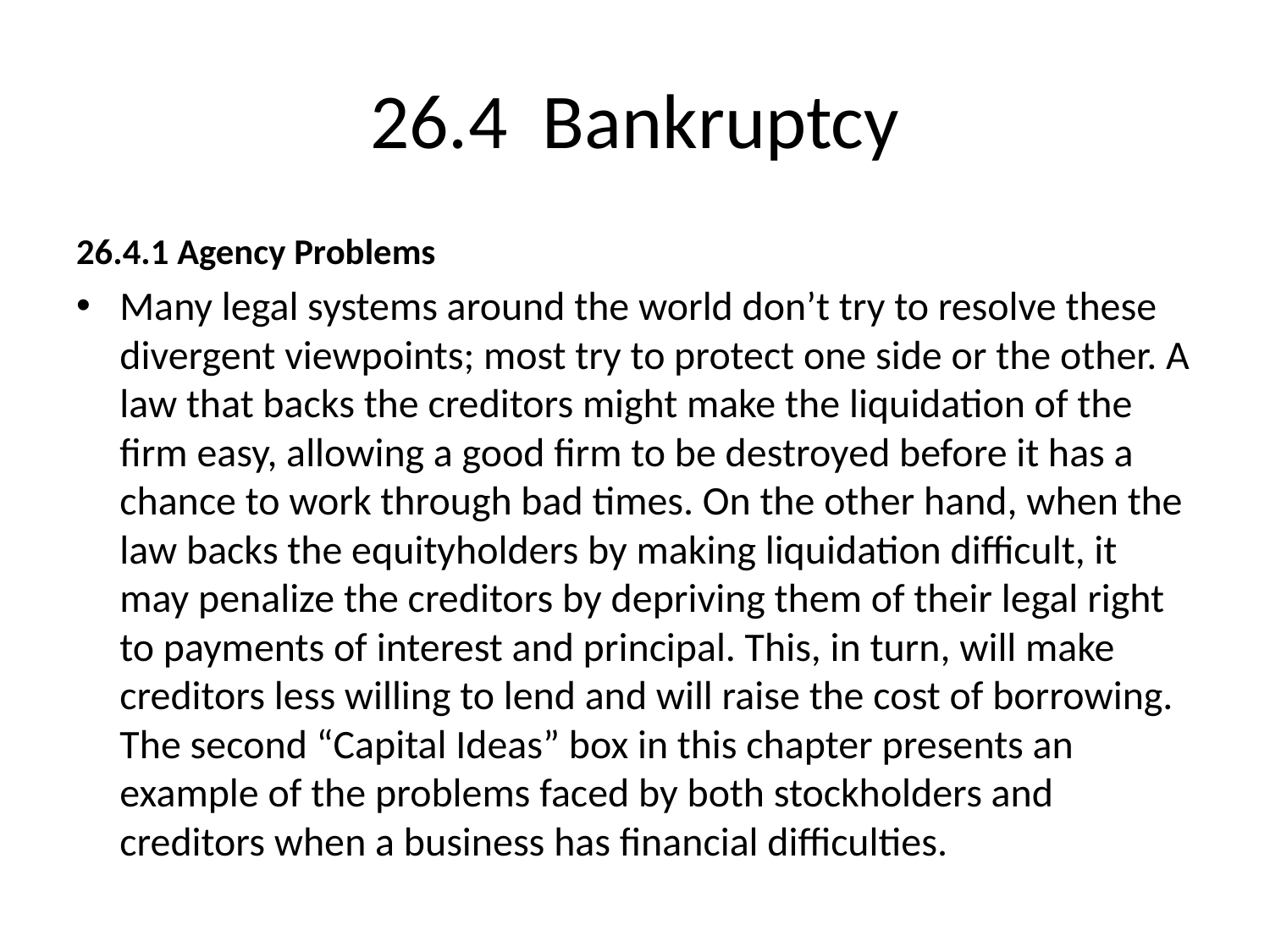

# 26.4  Bankruptcy
26.4.1 Agency Problems
Many legal systems around the world don’t try to resolve these divergent viewpoints; most try to protect one side or the other. A law that backs the creditors might make the liquidation of the firm easy, allowing a good firm to be destroyed before it has a chance to work through bad times. On the other hand, when the law backs the equityholders by making liquidation difficult, it may penalize the creditors by depriving them of their legal right to payments of interest and principal. This, in turn, will make creditors less willing to lend and will raise the cost of borrowing. The second “Capital Ideas” box in this chapter presents an example of the problems faced by both stockholders and creditors when a business has financial difficulties.